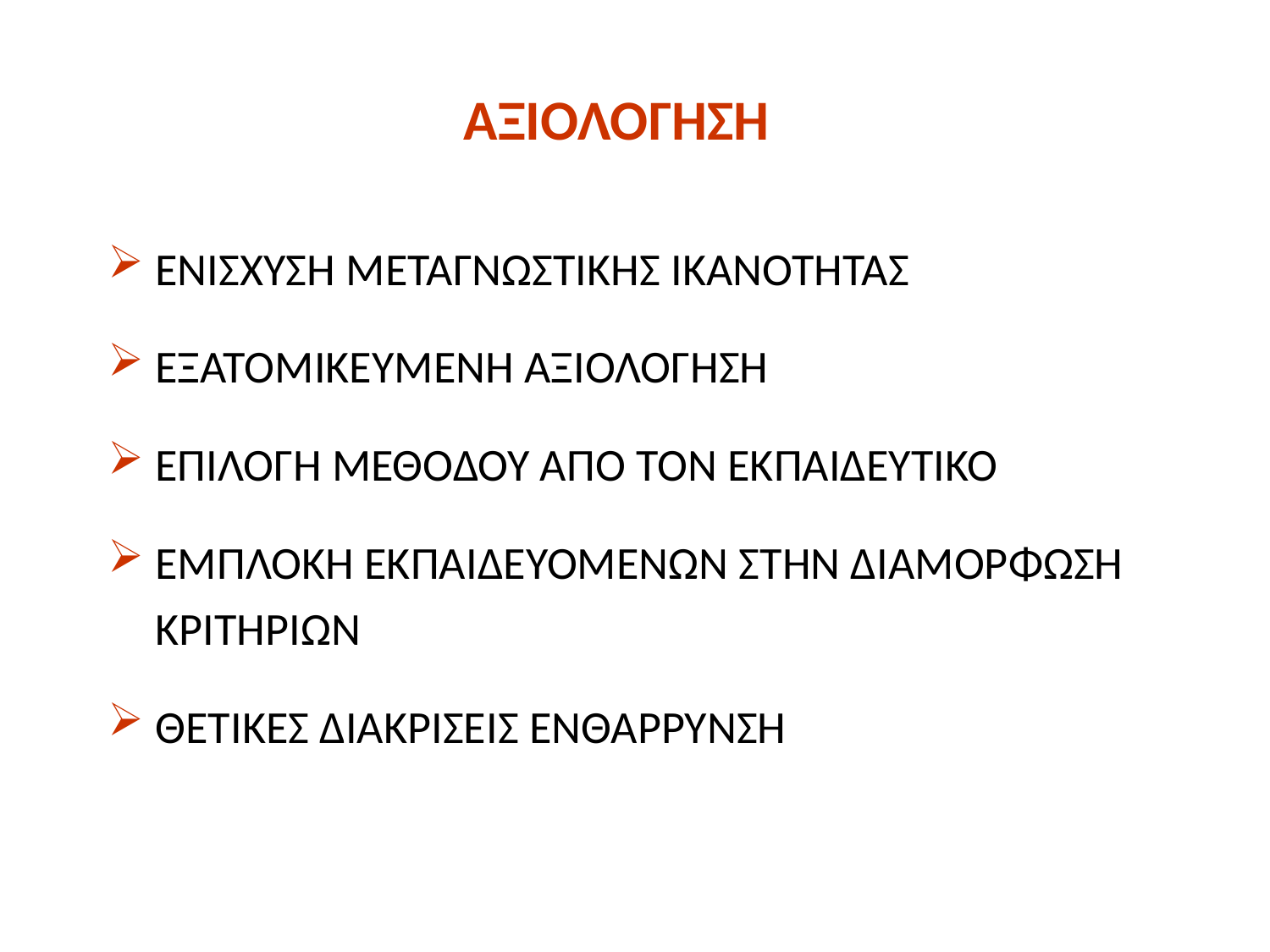

# ΑΞΙΟΛΟΓΗΣΗ
ΕΝΙΣΧΥΣΗ ΜΕΤΑΓΝΩΣΤΙΚΗΣ ΙΚΑΝΟΤΗΤΑΣ
ΕΞΑΤΟΜΙΚΕΥΜΕΝΗ ΑΞΙΟΛΟΓΗΣΗ
ΕΠΙΛΟΓΗ ΜΕΘΟΔΟΥ ΑΠΟ ΤΟΝ ΕΚΠΑΙΔΕΥΤΙΚΟ
ΕΜΠΛΟΚΗ ΕΚΠΑΙΔΕΥΟΜΕΝΩΝ ΣΤΗΝ ΔΙΑΜΟΡΦΩΣΗ ΚΡΙΤΗΡΙΩΝ
ΘΕΤΙΚΕΣ ΔΙΑΚΡΙΣΕΙΣ ΕΝΘΑΡΡΥΝΣΗ